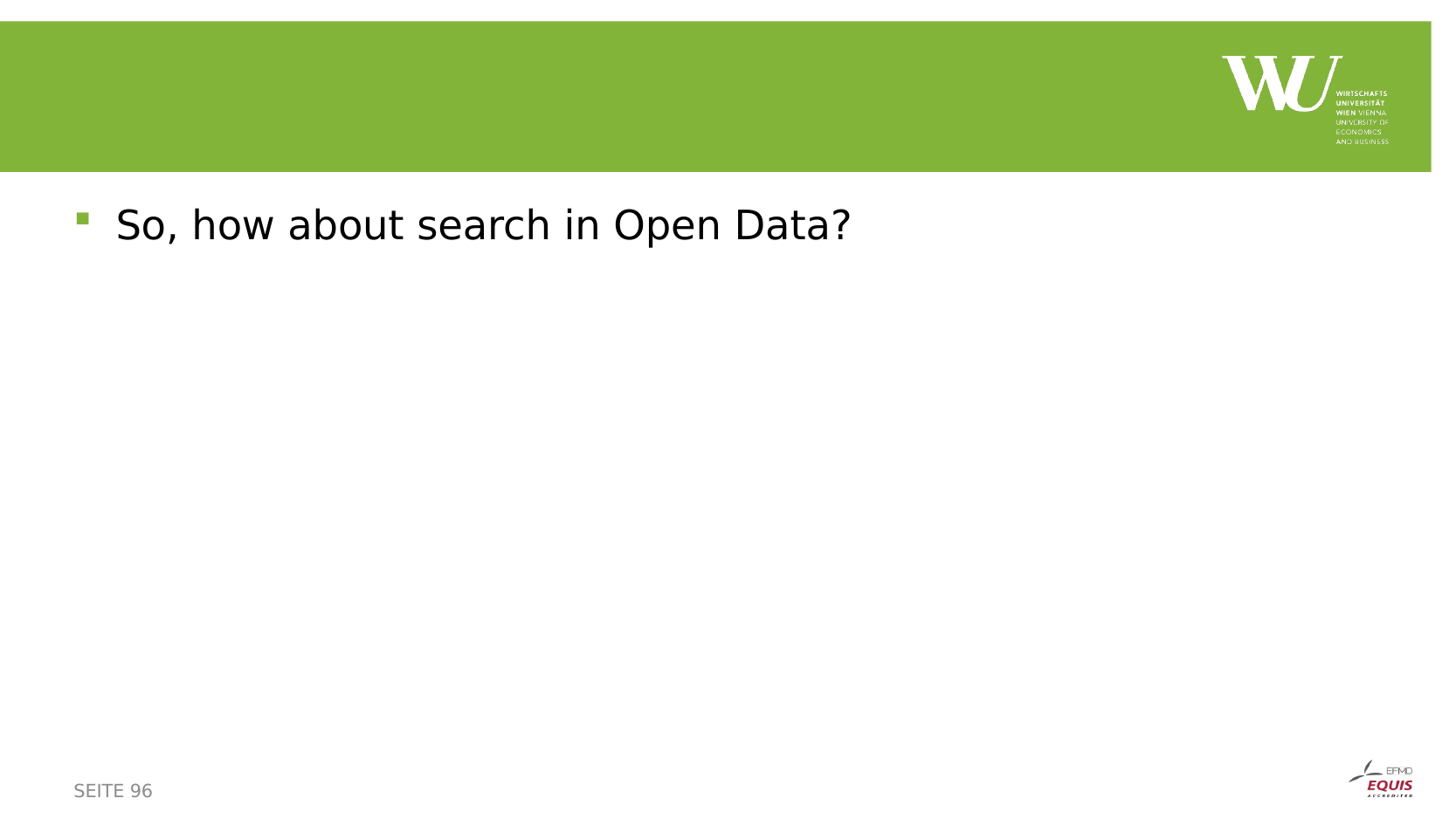

So, how about search in Open Data?
SEITE 96